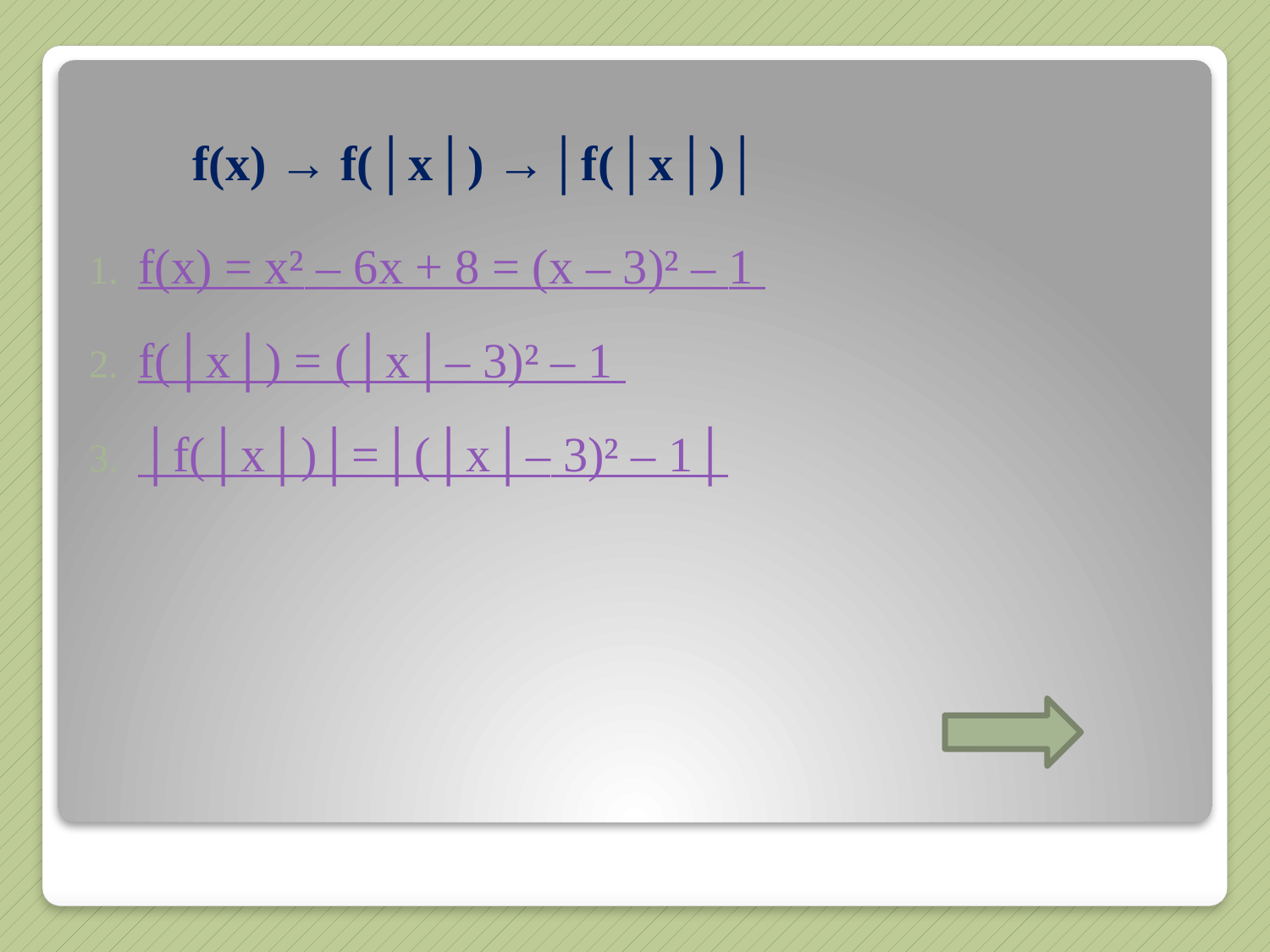

# f(x) → f(│x│) →│f(│x│)│
f(x) = x² – 6x + 8 = (x – 3)² – 1
f(│x│) = (│x│– 3)² – 1
│f(│x│)│=│(│x│– 3)² – 1│